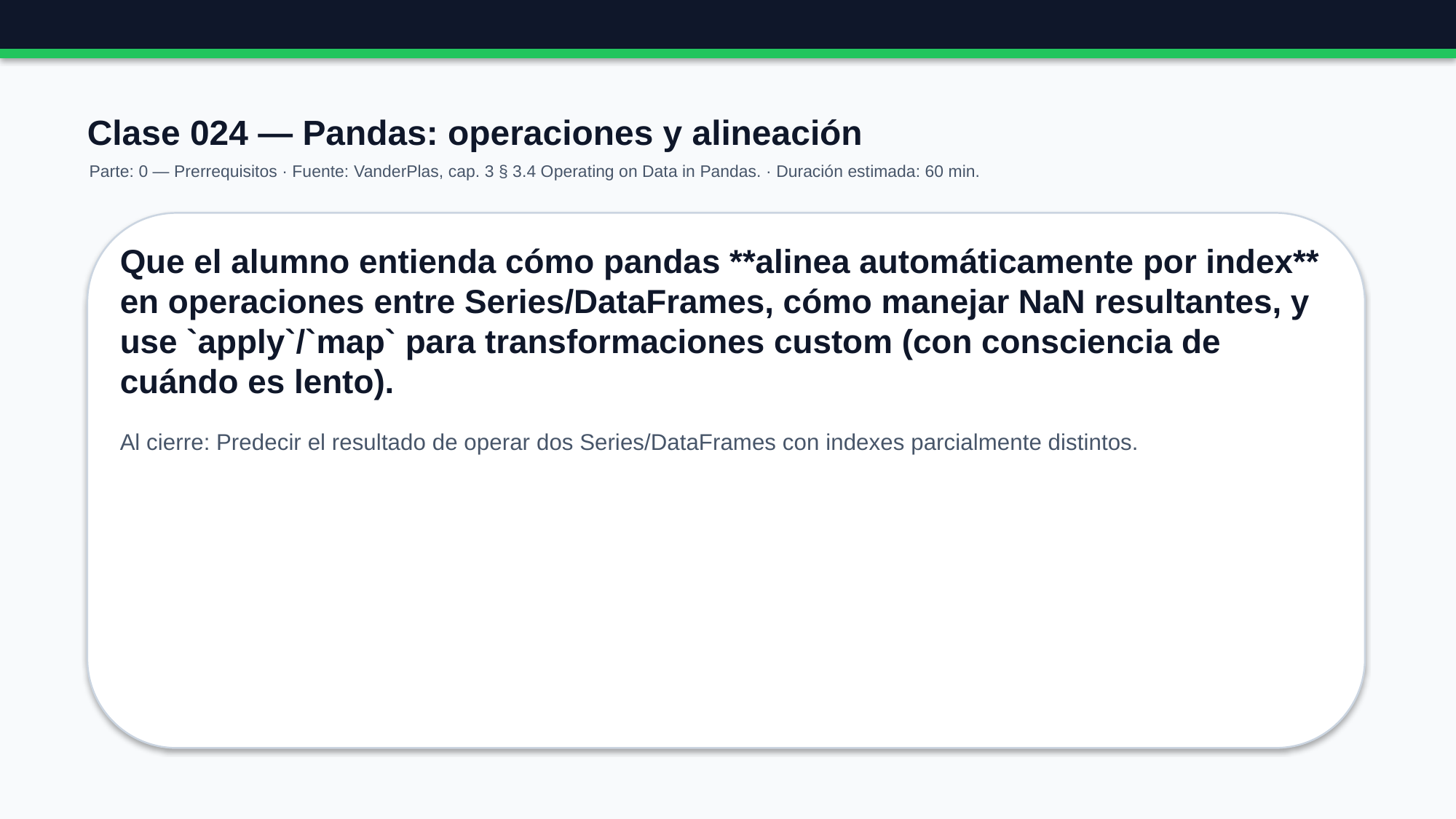

Clase 024 — Pandas: operaciones y alineación
Parte: 0 — Prerrequisitos · Fuente: VanderPlas, cap. 3 § 3.4 Operating on Data in Pandas. · Duración estimada: 60 min.

Que el alumno entienda cómo pandas **alinea automáticamente por index** en operaciones entre Series/DataFrames, cómo manejar NaN resultantes, y use `apply`/`map` para transformaciones custom (con consciencia de cuándo es lento).
Al cierre: Predecir el resultado de operar dos Series/DataFrames con indexes parcialmente distintos.